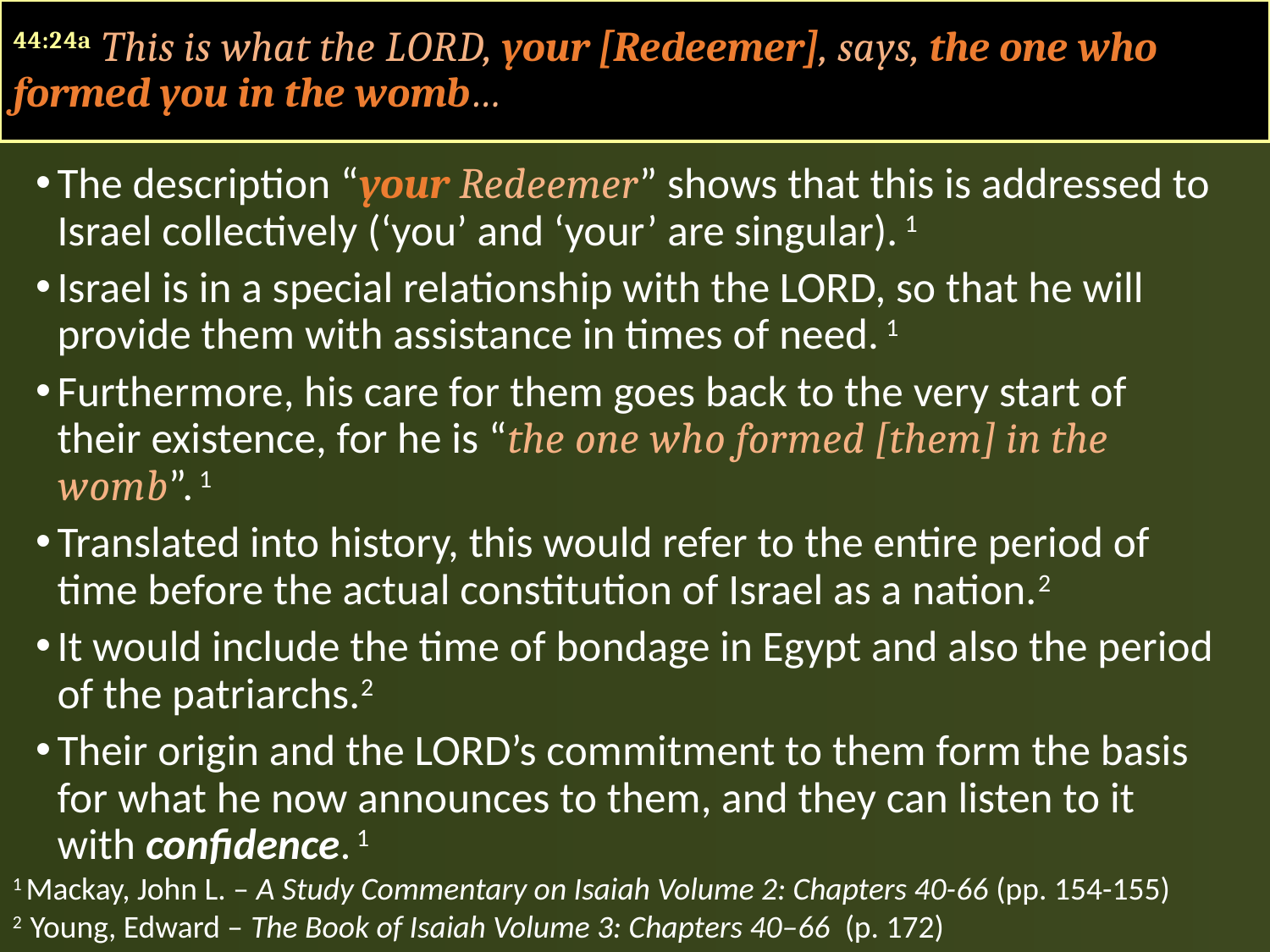

44:24a This is what the LORD, your [Redeemer], says, the one who formed you in the womb…
The description “your Redeemer” shows that this is addressed to Israel collectively (‘you’ and ‘your’ are singular). 1
Israel is in a special relationship with the LORD, so that he will provide them with assistance in times of need. 1
Furthermore, his care for them goes back to the very start of their existence, for he is “the one who formed [them] in the womb”. 1
Translated into history, this would refer to the entire period of time before the actual constitution of Israel as a nation.2
It would include the time of bondage in Egypt and also the period of the patriarchs.2
Their origin and the LORD’s commitment to them form the basis for what he now announces to them, and they can listen to it with confidence. 1
1 Mackay, John L. – A Study Commentary on Isaiah Volume 2: Chapters 40-66 (pp. 154-155)
2  Young, Edward – The Book of Isaiah Volume 3: Chapters 40–66  (p. 172)